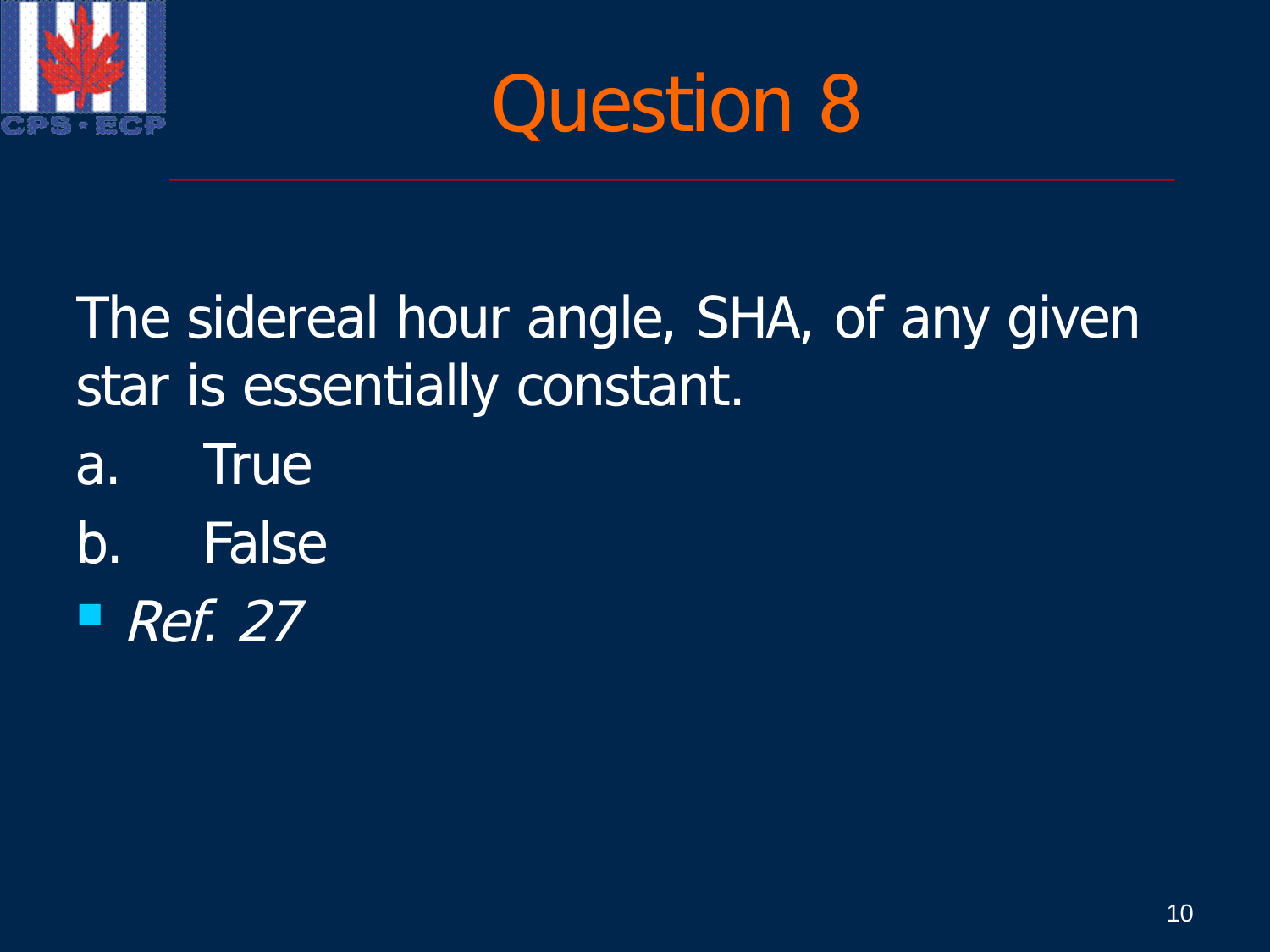

# Question 8
The sidereal hour angle, SHA, of any given star is essentially constant.
a.	True
b.	False
Ref. 27

10